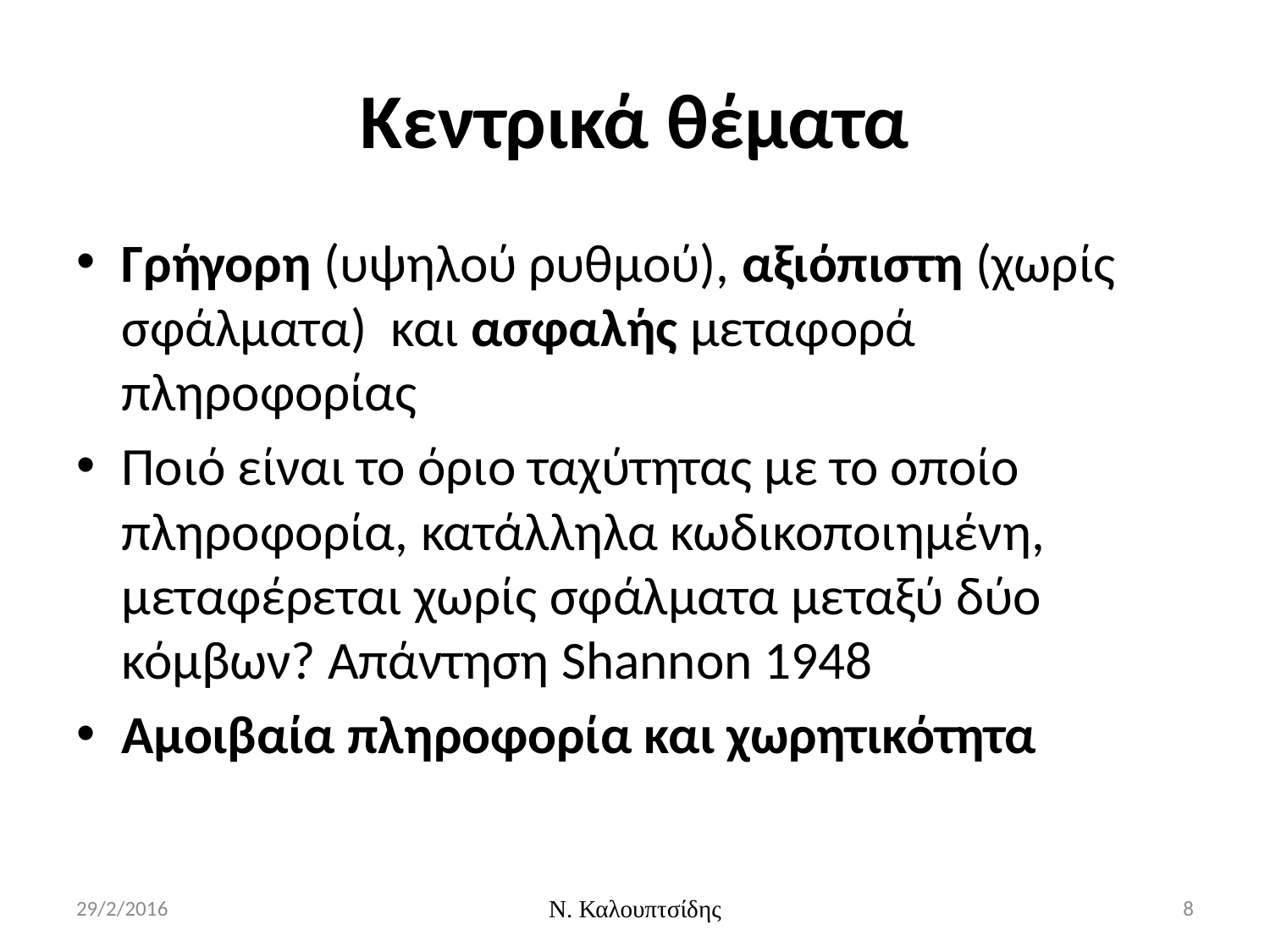

# Κεντρικά θέματα
Γρήγορη (υψηλού ρυθμού), αξιόπιστη (χωρίς σφάλματα)  και ασφαλής μεταφορά πληροφορίας
Ποιό είναι το όριο ταχύτητας με το οποίο πληροφορία, κατάλληλα κωδικοποιημένη, μεταφέρεται χωρίς σφάλματα μεταξύ δύο κόμβων? Απάντηση Shannon 1948
Αμοιβαία πληροφορία και χωρητικότητα

29/2/2016
Ν. Καλουπτσίδης
8